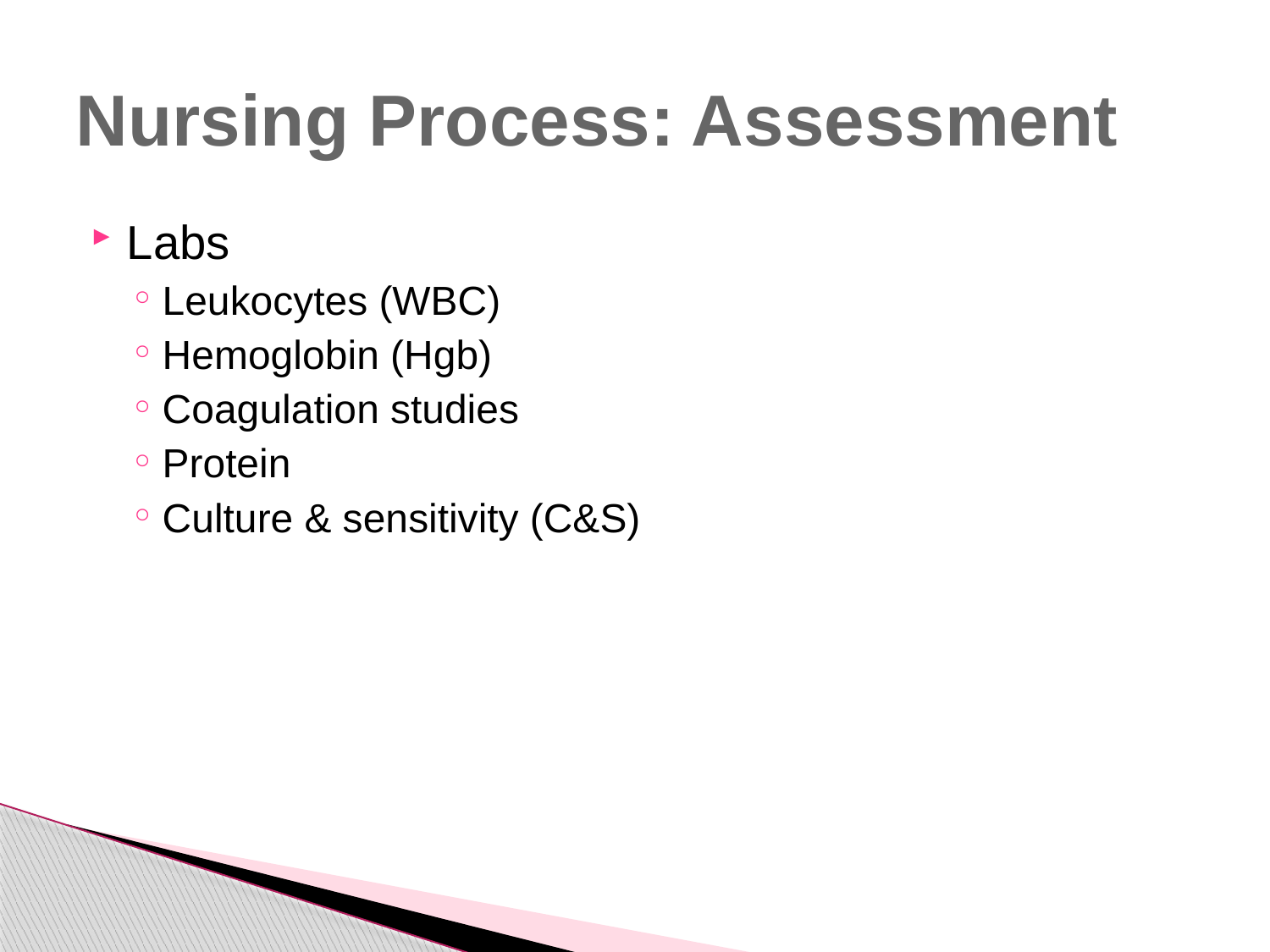

# Nursing Process: Assessment
Labs
Leukocytes (WBC)
Hemoglobin (Hgb)
Coagulation studies
Protein
Culture & sensitivity (C&S)